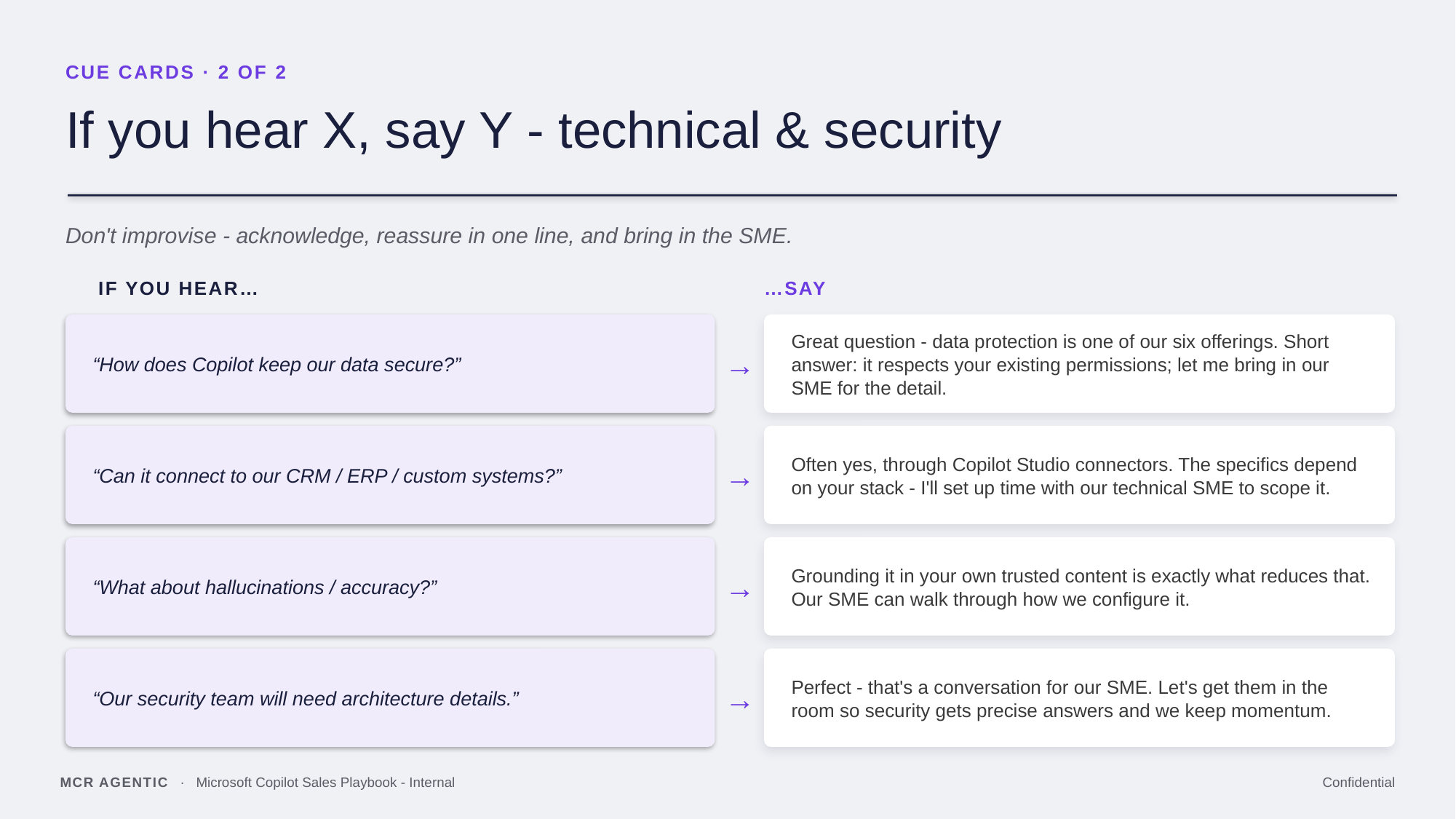

CUE CARDS · 2 OF 2
If you hear X, say Y - technical & security

Don't improvise - acknowledge, reassure in one line, and bring in the SME.
IF YOU HEAR…
…SAY

→

“How does Copilot keep our data secure?”
Great question - data protection is one of our six offerings. Short answer: it respects your existing permissions; let me bring in our SME for the detail.

→

“Can it connect to our CRM / ERP / custom systems?”
Often yes, through Copilot Studio connectors. The specifics depend on your stack - I'll set up time with our technical SME to scope it.

→

“What about hallucinations / accuracy?”
Grounding it in your own trusted content is exactly what reduces that. Our SME can walk through how we configure it.

→

“Our security team will need architecture details.”
Perfect - that's a conversation for our SME. Let's get them in the room so security gets precise answers and we keep momentum.
MCR AGENTIC   ·   Microsoft Copilot Sales Playbook - Internal
Confidential